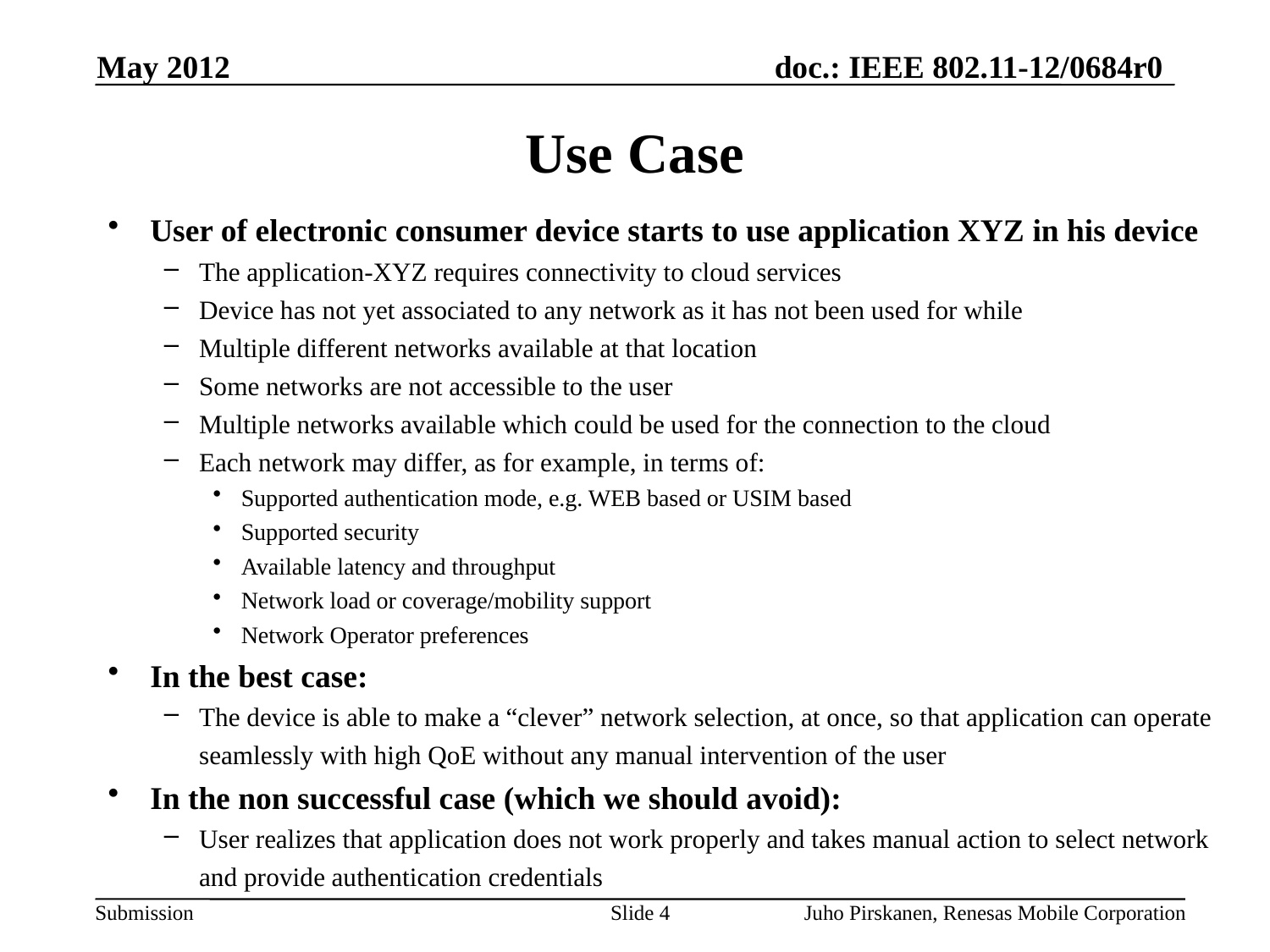

May 2012
# Use Case
User of electronic consumer device starts to use application XYZ in his device
The application-XYZ requires connectivity to cloud services
Device has not yet associated to any network as it has not been used for while
Multiple different networks available at that location
Some networks are not accessible to the user
Multiple networks available which could be used for the connection to the cloud
Each network may differ, as for example, in terms of:
Supported authentication mode, e.g. WEB based or USIM based
Supported security
Available latency and throughput
Network load or coverage/mobility support
Network Operator preferences
In the best case:
The device is able to make a “clever” network selection, at once, so that application can operate seamlessly with high QoE without any manual intervention of the user
In the non successful case (which we should avoid):
User realizes that application does not work properly and takes manual action to select network and provide authentication credentials

Slide 4
Juho Pirskanen, Renesas Mobile Corporation